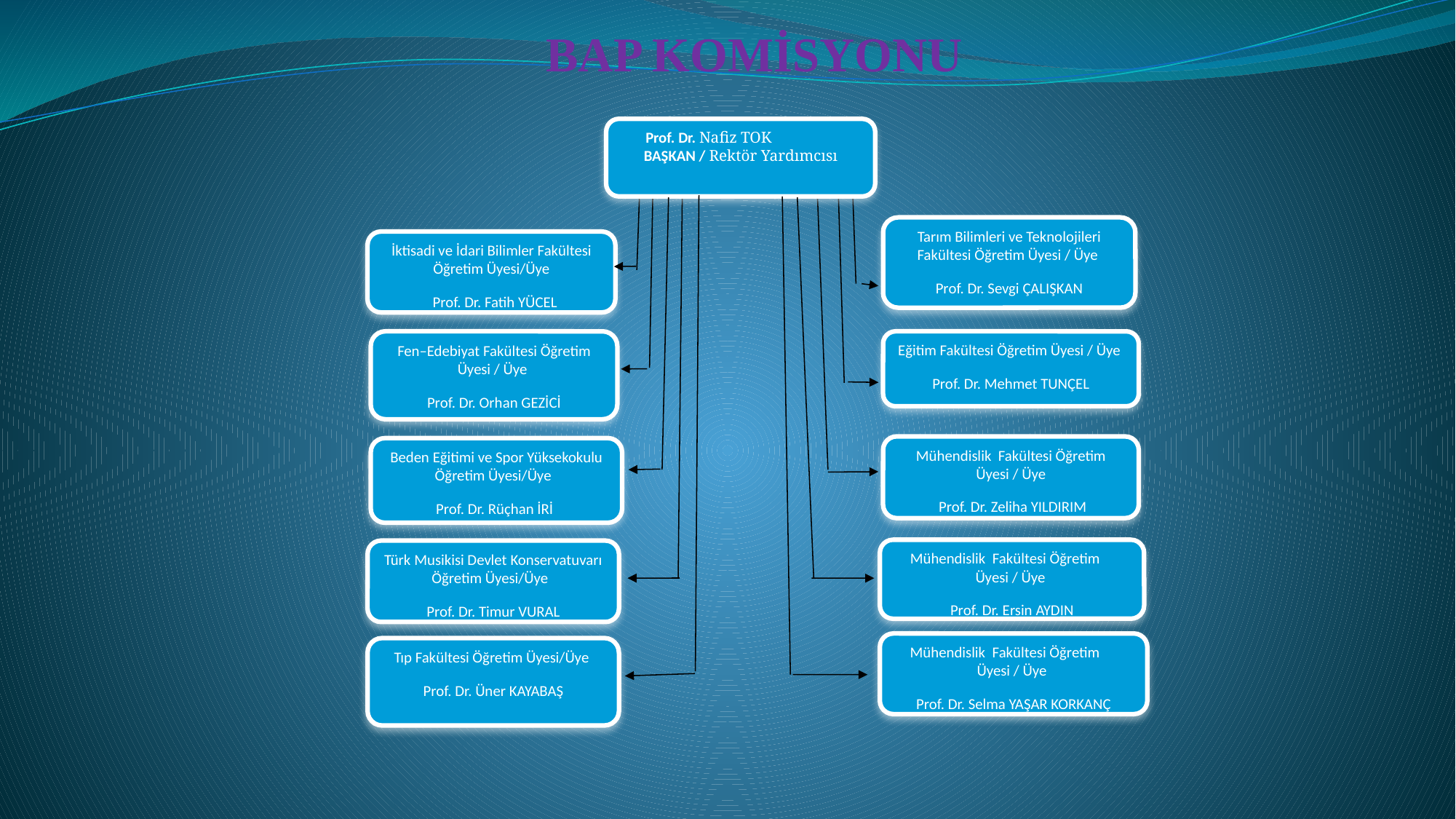

# BAP KOMİSYONU

Prof. Dr. Nafiz TOK                 BAŞKAN / Rektör Yardımcısı

Tarım Bilimleri ve Teknolojileri Fakültesi Öğretim Üyesi / Üye
Prof. Dr. Sevgi ÇALIŞKAN

Fen–Edebiyat Fakültesi Öğretim Üyesi / Üye
Prof. Dr. Orhan GEZİCİ

Eğitim Fakültesi Öğretim Üyesi / Üye
Prof. Dr. Mehmet TUNÇEL
Mühendislik  Fakültesi Öğretim Üyesi / Üye
 Prof. Dr. Zeliha YILDIRIM
Beden Eğitimi ve Spor Yüksekokulu Öğretim Üyesi/Üye
Prof. Dr. Rüçhan İRİ

İktisadi ve İdari Bilimler Fakültesi Öğretim Üyesi/Üye
  Prof. Dr. Fatih YÜCEL

Mühendislik  Fakültesi Öğretim     Üyesi / Üye
Prof. Dr. Ersin AYDIN
Türk Musikisi Devlet Konservatuvarı Öğretim Üyesi/Üye
Prof. Dr. Timur VURAL

Mühendislik  Fakültesi Öğretim      Üyesi / Üye
Prof. Dr. Selma YAŞAR KORKANÇ
 Tıp Fakültesi Öğretim Üyesi/Üye
Prof. Dr. Üner KAYABAŞ